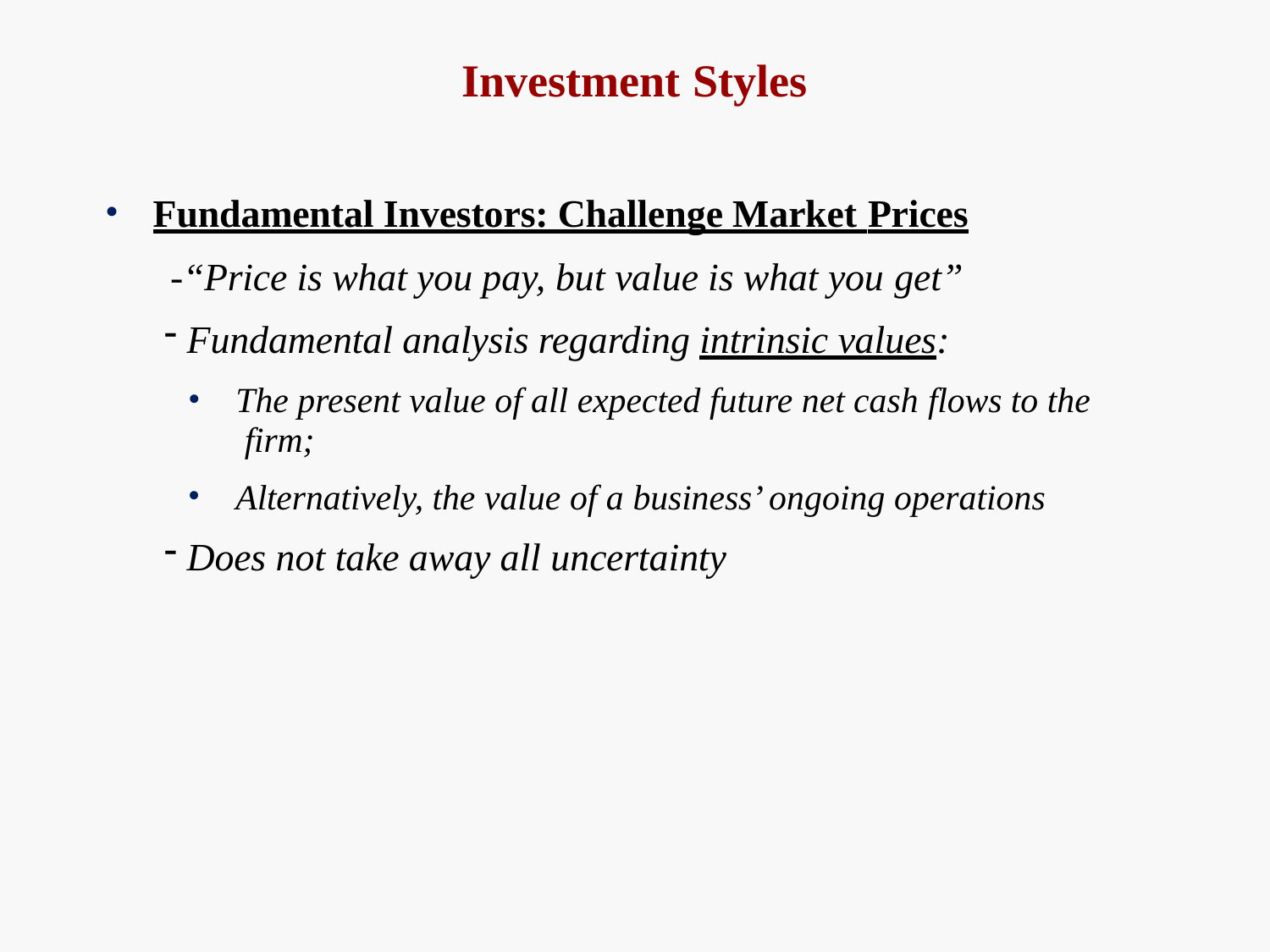

# Investment Styles
Fundamental Investors: Challenge Market Prices
-“Price is what you pay, but value is what you get”
Fundamental analysis regarding intrinsic values:
The present value of all expected future net cash flows to the  firm;
Alternatively, the value of a business’ ongoing operations
Does not take away all uncertainty